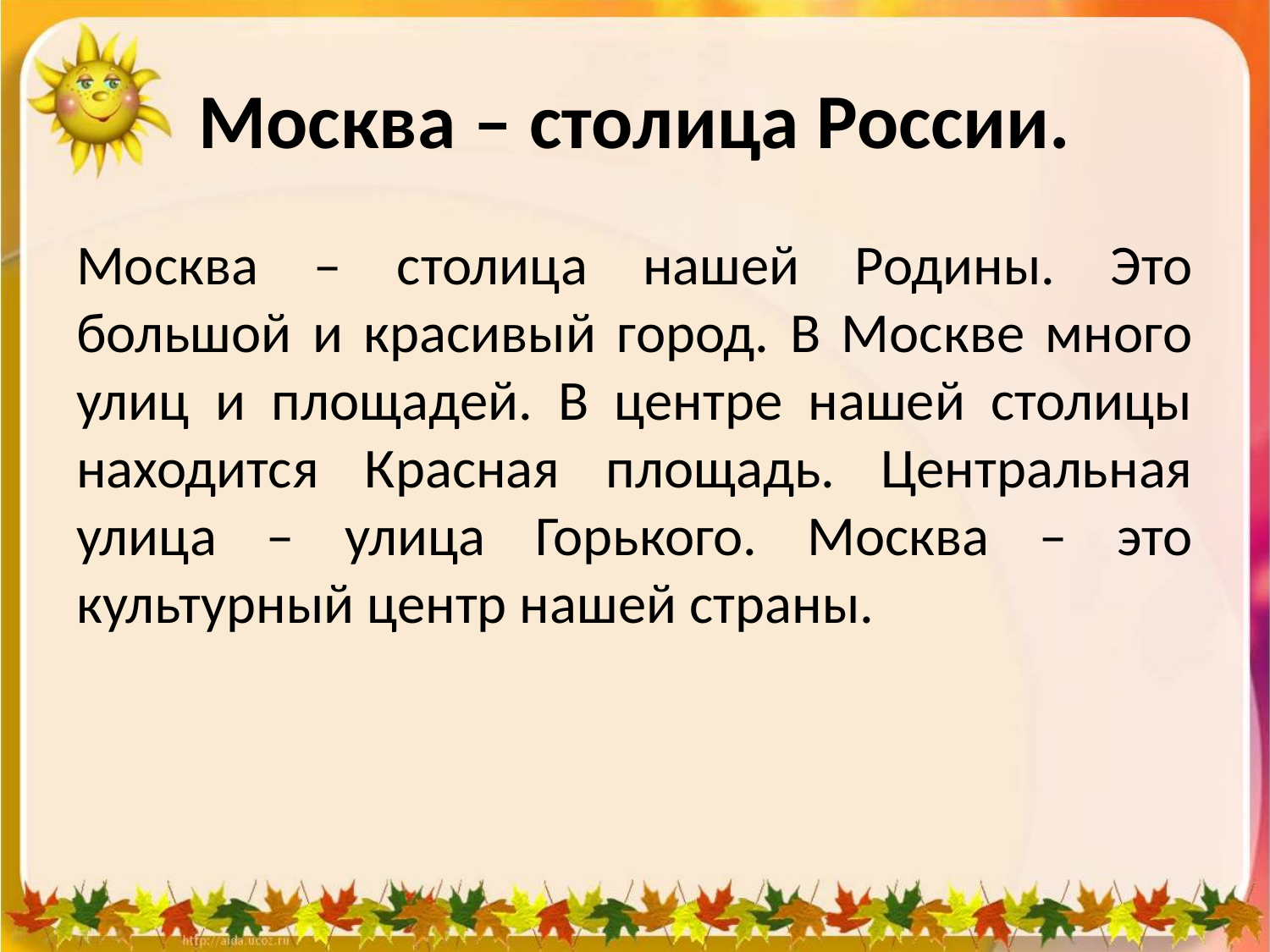

# Москва – столица России.
Москва – столица нашей Родины. Это большой и красивый город. В Москве много улиц и площадей. В центре нашей столицы находится Красная площадь. Центральная улица – улица Горького. Москва – это культурный центр нашей страны.